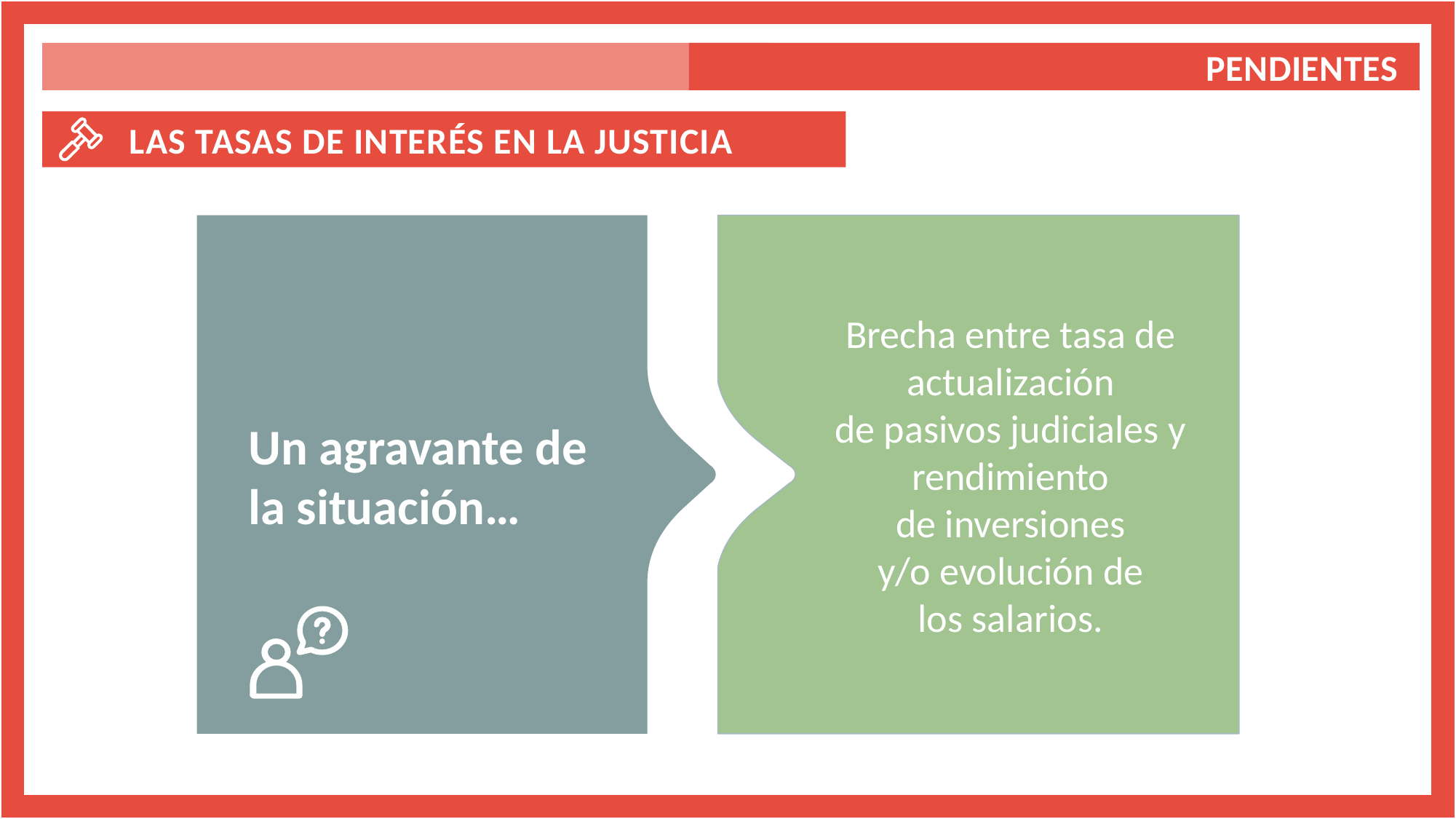

PENDIENTES
        LAS TASAS DE INTERÉS EN LA JUSTICIA

Brecha entre tasa de actualización
de pasivos judiciales y rendimiento
de inversiones
y/o evolución de
los salarios.
Un agravante de la situación…